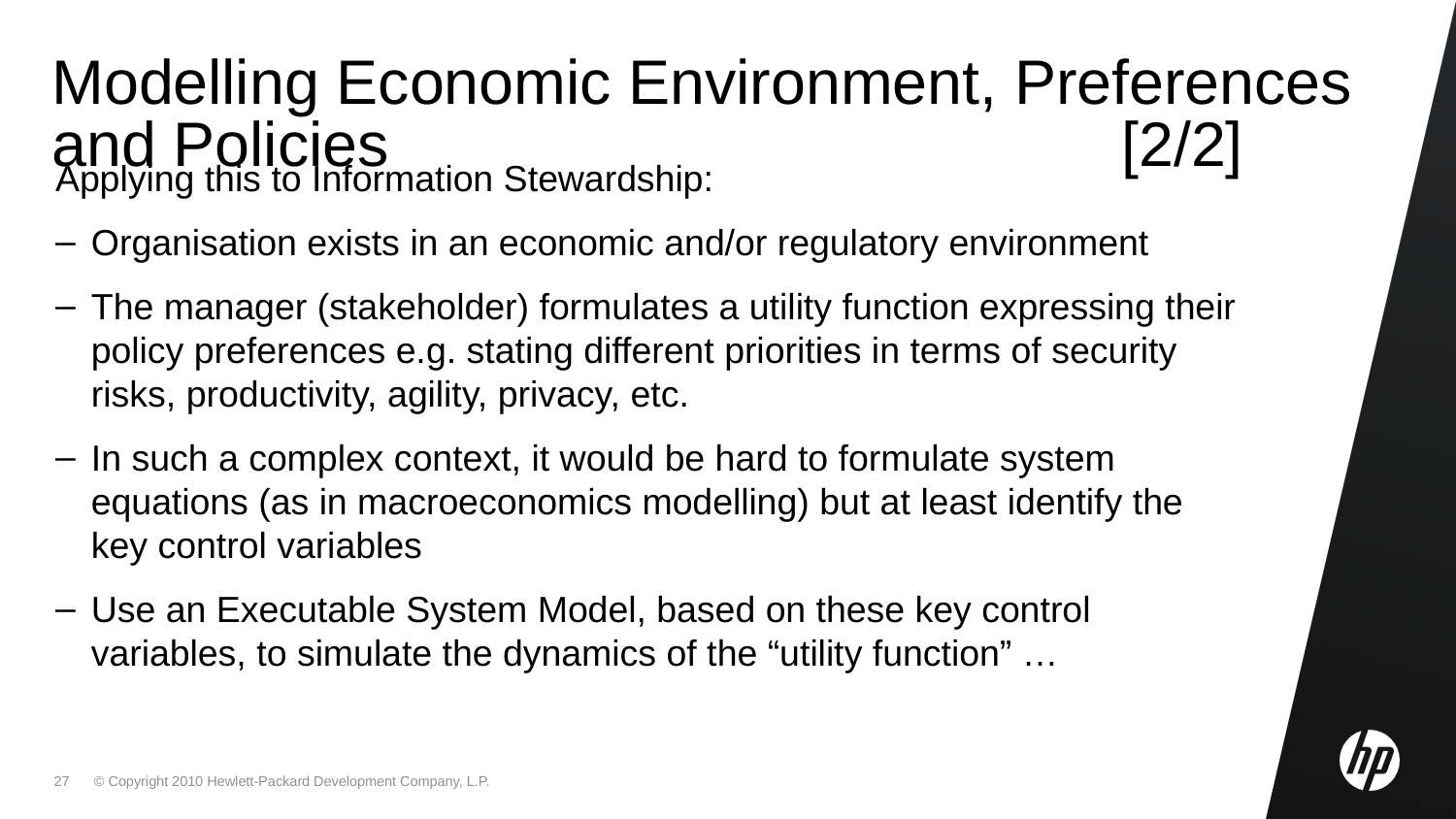

Modelling Economic Environment, Preferences and Policies                                          [2/2]
Applying this to Information Stewardship:
Organisation exists in an economic and/or regulatory environment
The manager (stakeholder) formulates a utility function expressing their policy preferences e.g. stating different priorities in terms of security risks, productivity, agility, privacy, etc.
In such a complex context, it would be hard to formulate system equations (as in macroeconomics modelling) but at least identify the key control variables
Use an Executable System Model, based on these key control variables, to simulate the dynamics of the “utility function” …